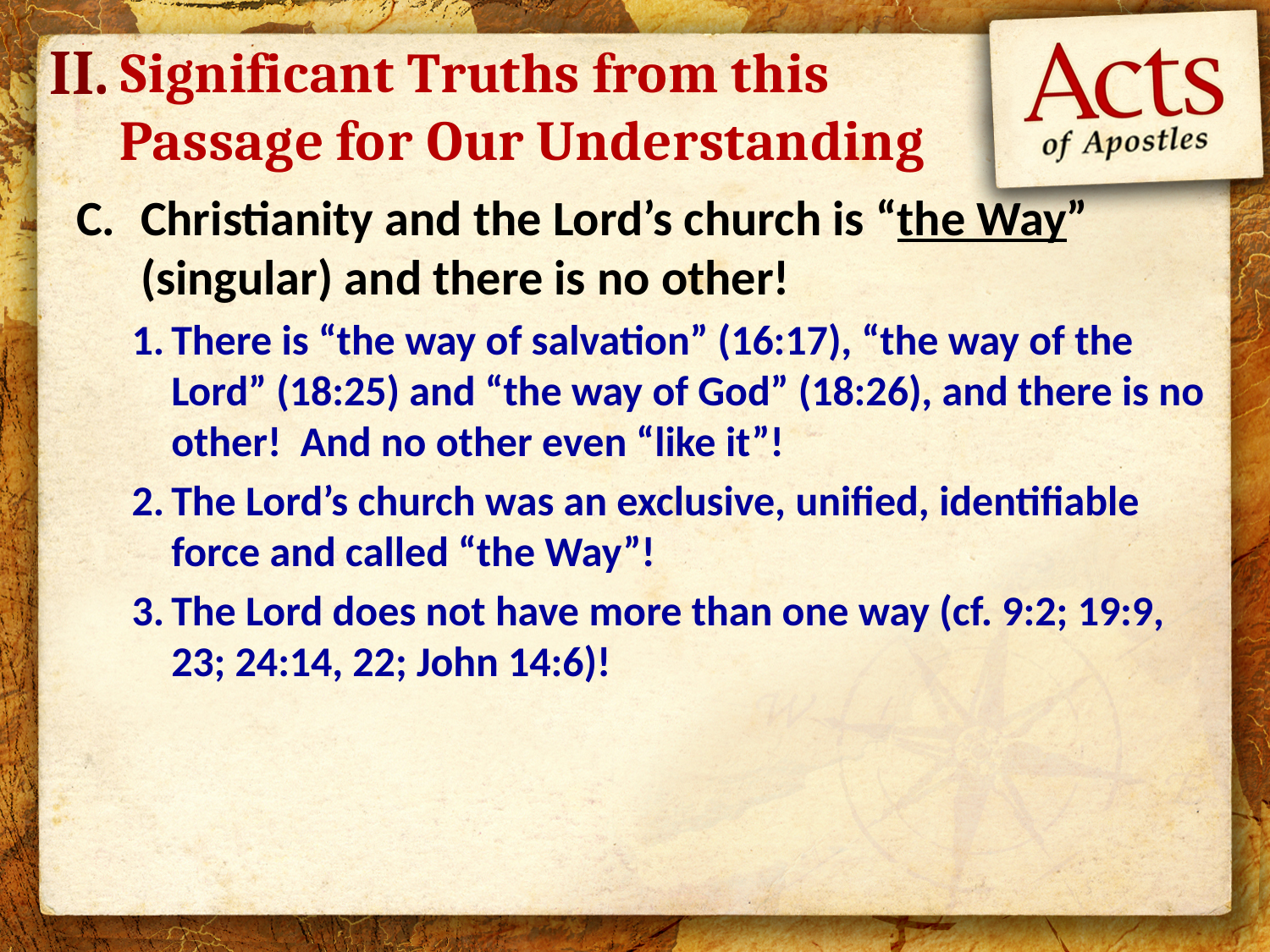

II.
Significant Truths from this Passage for Our Understanding
Christianity and the Lord’s church is “the Way” (singular) and there is no other!
There is “the way of salvation” (16:17), “the way of the Lord” (18:25) and “the way of God” (18:26), and there is no other!  And no other even “like it”!
The Lord’s church was an exclusive, unified, identifiable force and called “the Way”!
The Lord does not have more than one way (cf. 9:2; 19:9, 23; 24:14, 22; John 14:6)!